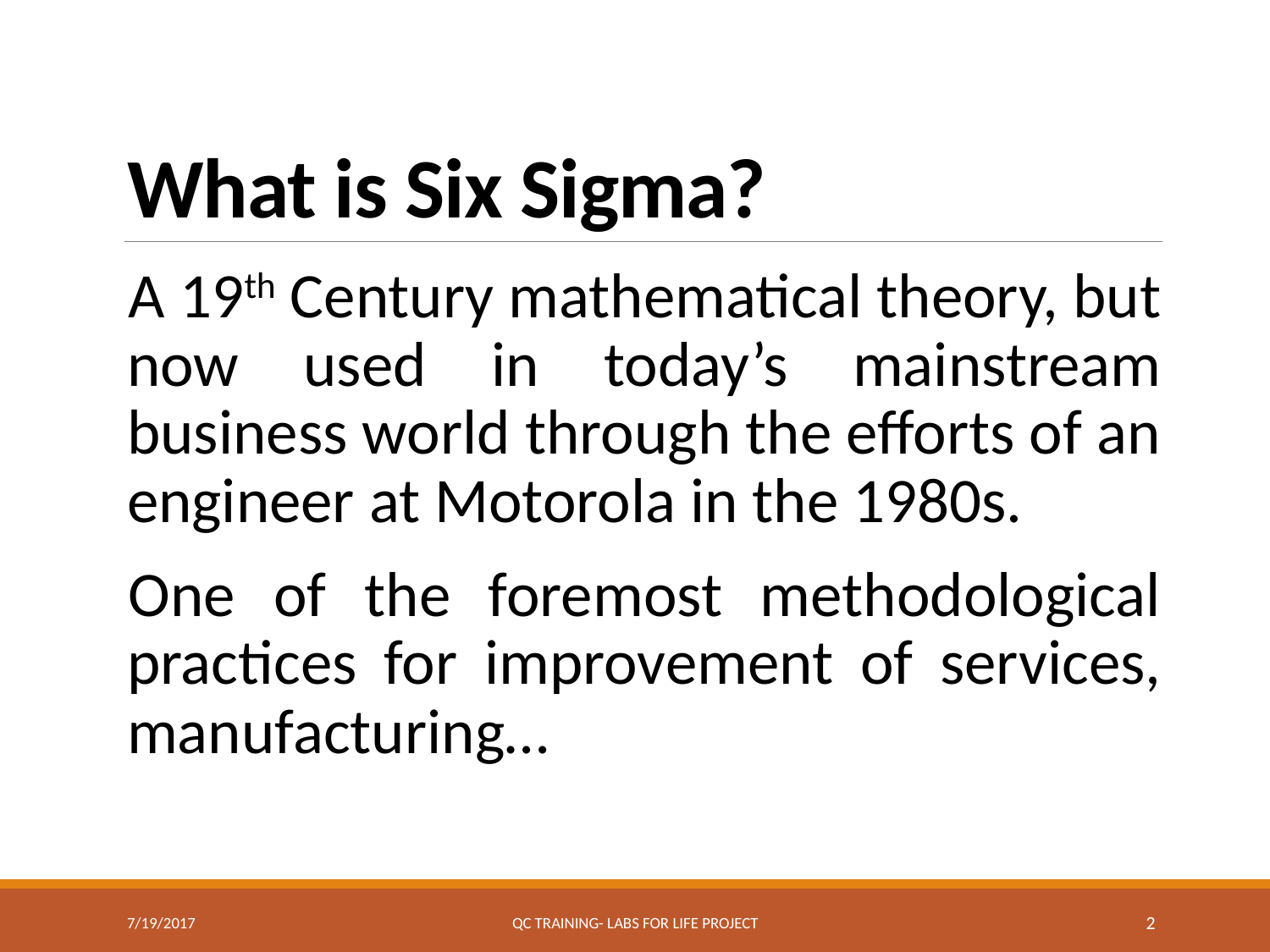

# What is Six Sigma?
A 19th Century mathematical theory, but now used in today’s mainstream business world through the efforts of an engineer at Motorola in the 1980s.
One of the foremost methodological practices for improvement of services, manufacturing…
7/19/2017
QC Training- Labs for Life Project
2